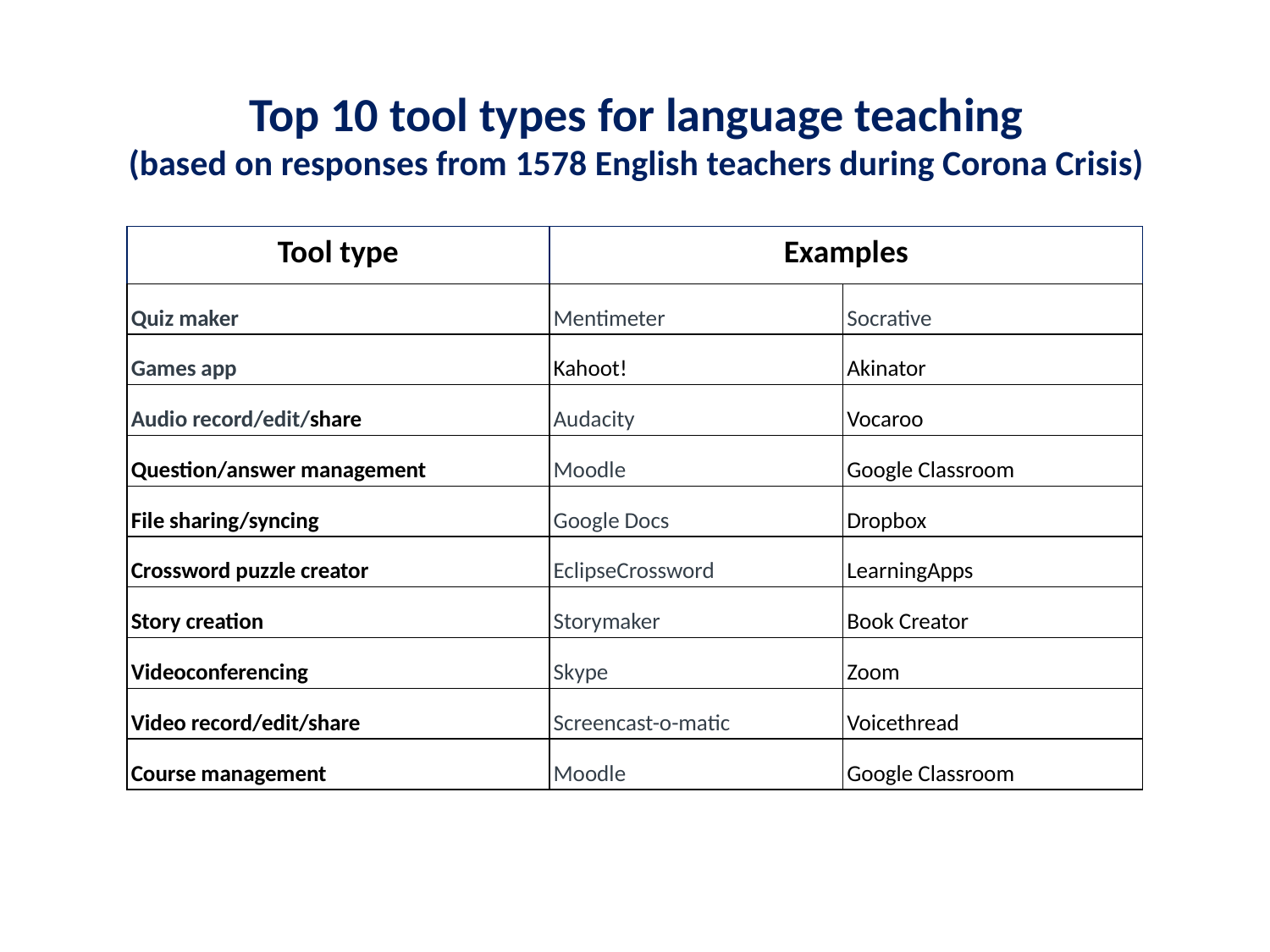

Top 10 tool types for language teaching
(based on responses from 1578 English teachers during Corona Crisis)
| Tool type | Examples |  |
| --- | --- | --- |
| Quiz maker | Mentimeter | Socrative |
| Games app | Kahoot! | Akinator |
| Audio record/edit/share | Audacity | Vocaroo |
| Question/answer management | Moodle | Google Classroom |
| File sharing/syncing | Google Docs | Dropbox |
| Crossword puzzle creator | EclipseCrossword | LearningApps |
| Story creation | Storymaker | Book Creator |
| Videoconferencing | Skype | Zoom |
| Video record/edit/share | Screencast-o-matic | Voicethread |
| Course management | Moodle | Google Classroom |